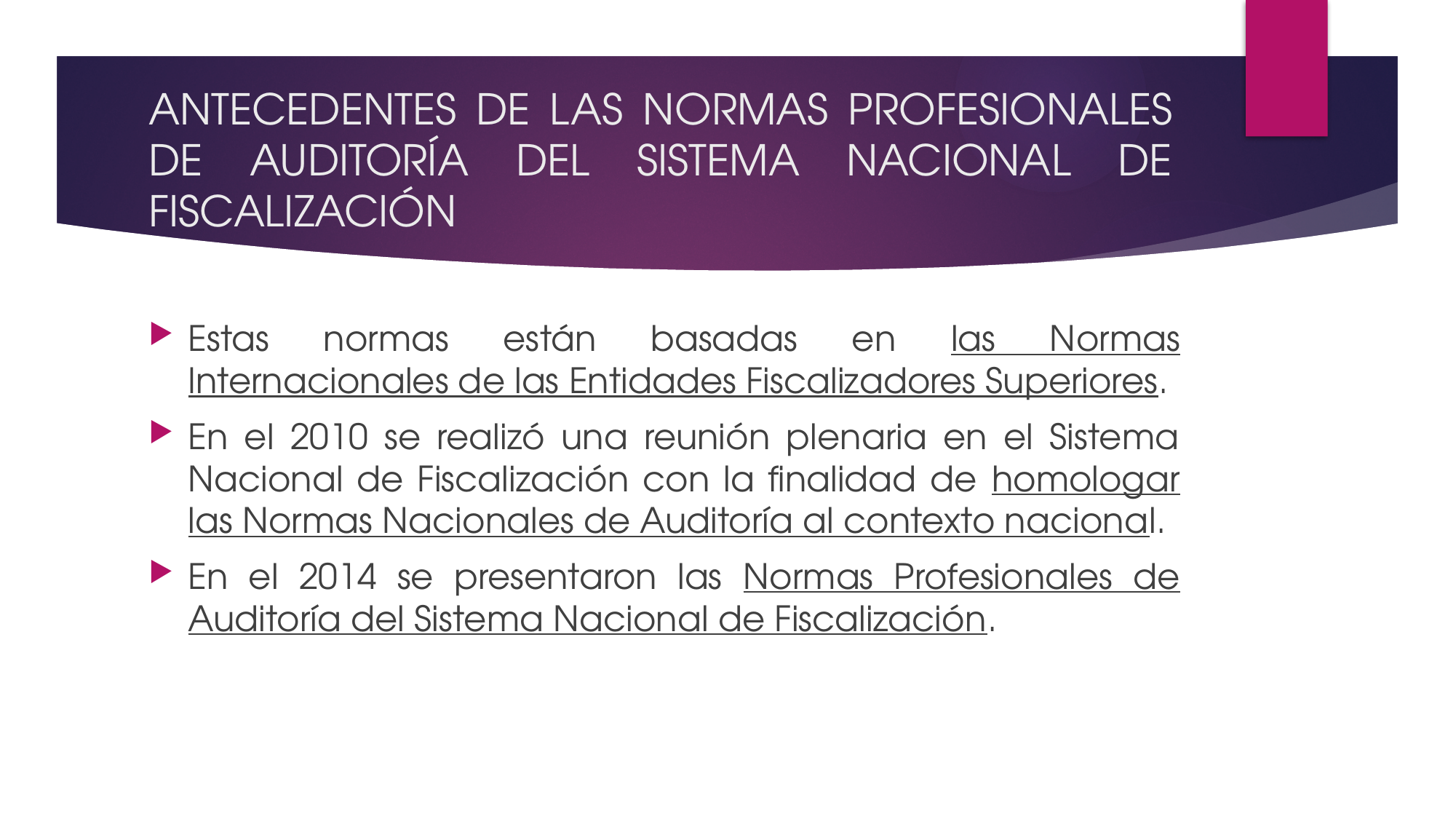

# ANTECEDENTES DE LAS NORMAS PROFESIONALES DE AUDITORÍA DEL SISTEMA NACIONAL DE FISCALIZACIÓN
Estas normas están basadas en las Normas Internacionales de las Entidades Fiscalizadores Superiores.
En el 2010 se realizó una reunión plenaria en el Sistema Nacional de Fiscalización con la finalidad de homologar las Normas Nacionales de Auditoría al contexto nacional.
En el 2014 se presentaron las Normas Profesionales de Auditoría del Sistema Nacional de Fiscalización.